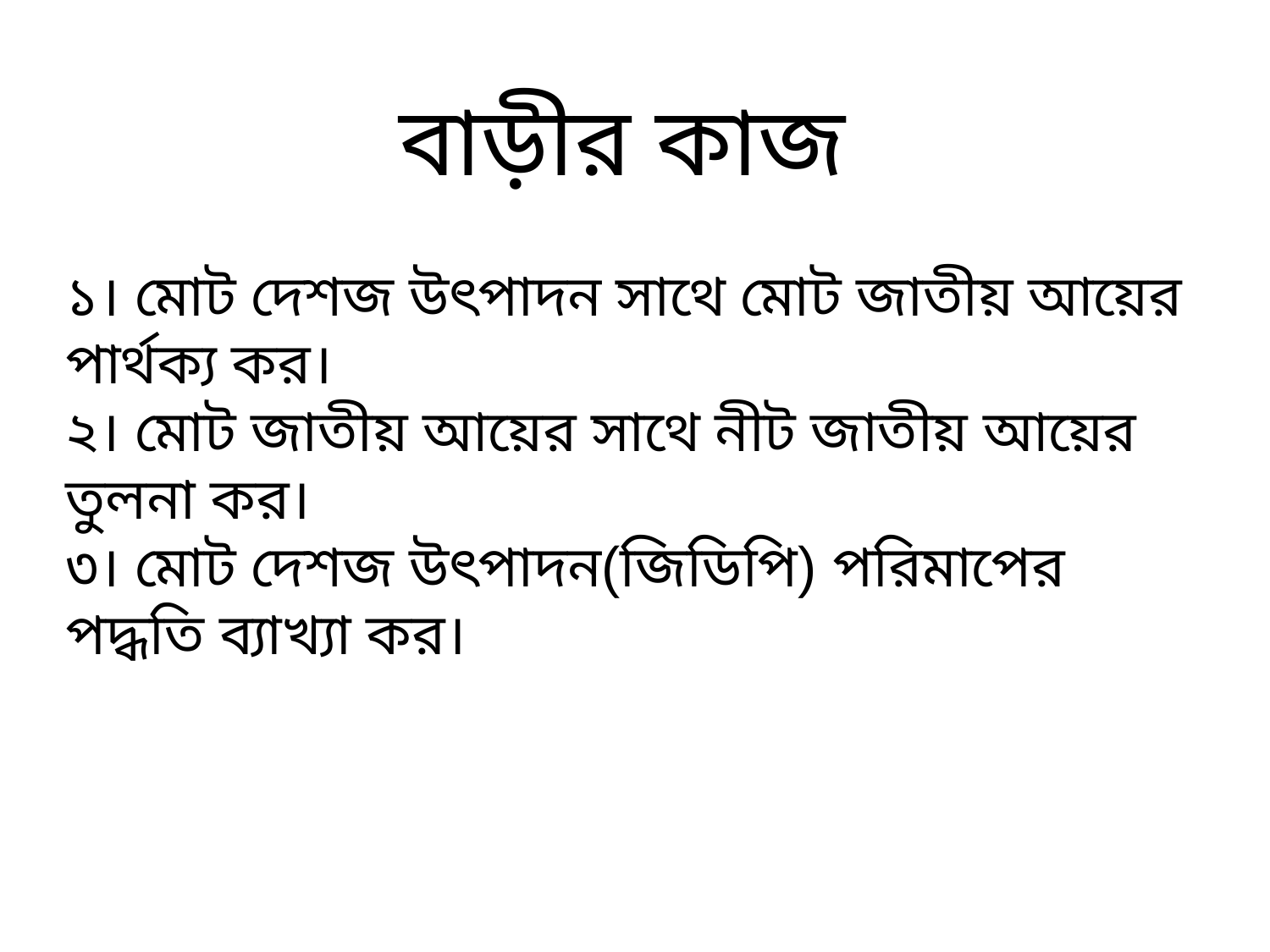

বাড়ীর কাজ
১। মোট দেশজ উৎপাদন সাথে মোট জাতীয় আয়ের পার্থক্য কর।
২। মোট জাতীয় আয়ের সাথে নীট জাতীয় আয়ের তুলনা কর।
৩। মোট দেশজ উৎপাদন(জিডিপি) পরিমাপের পদ্ধতি ব্যাখ্যা কর।